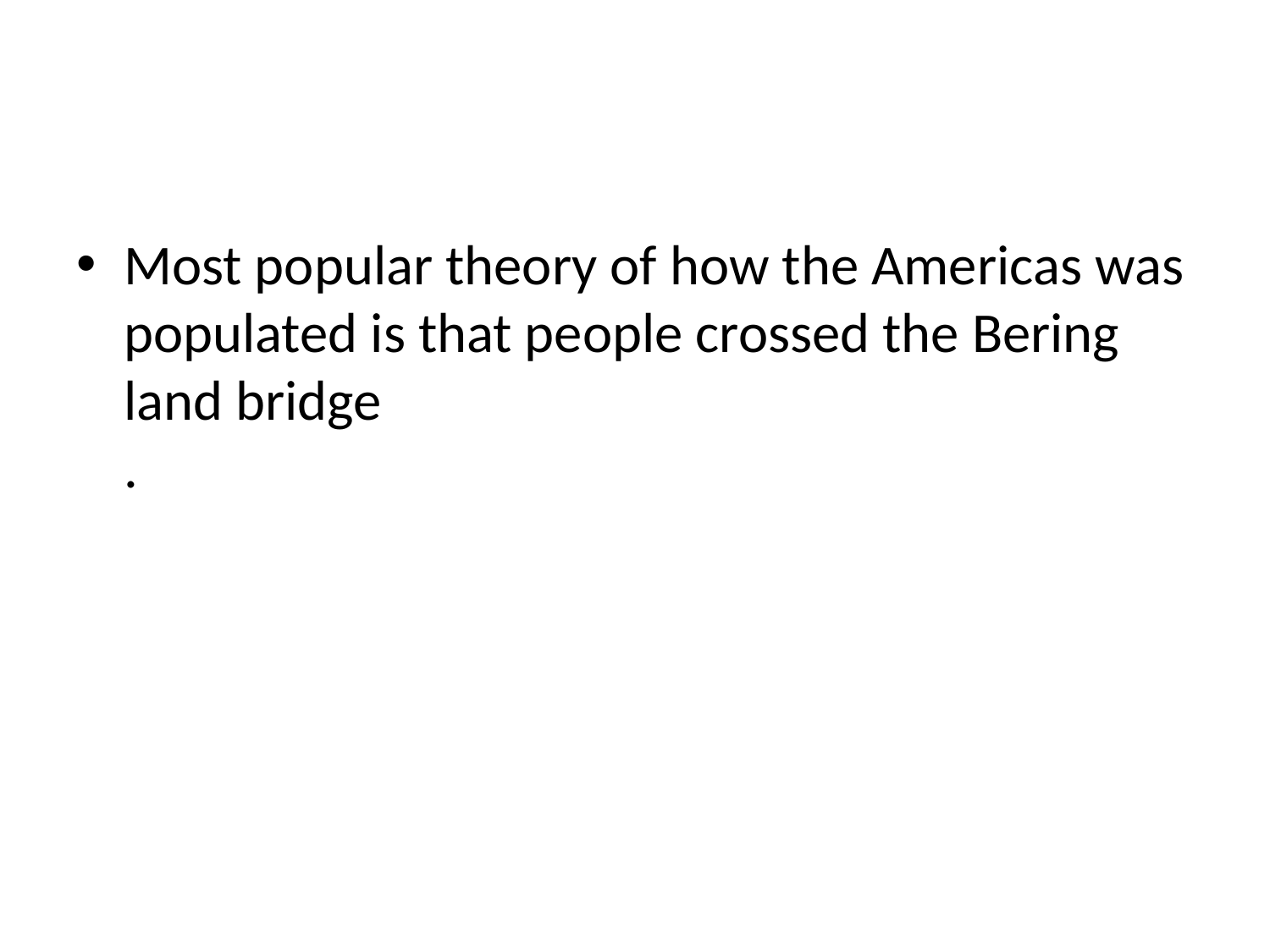

#
Most popular theory of how the Americas was populated is that people crossed the Bering land bridge
.